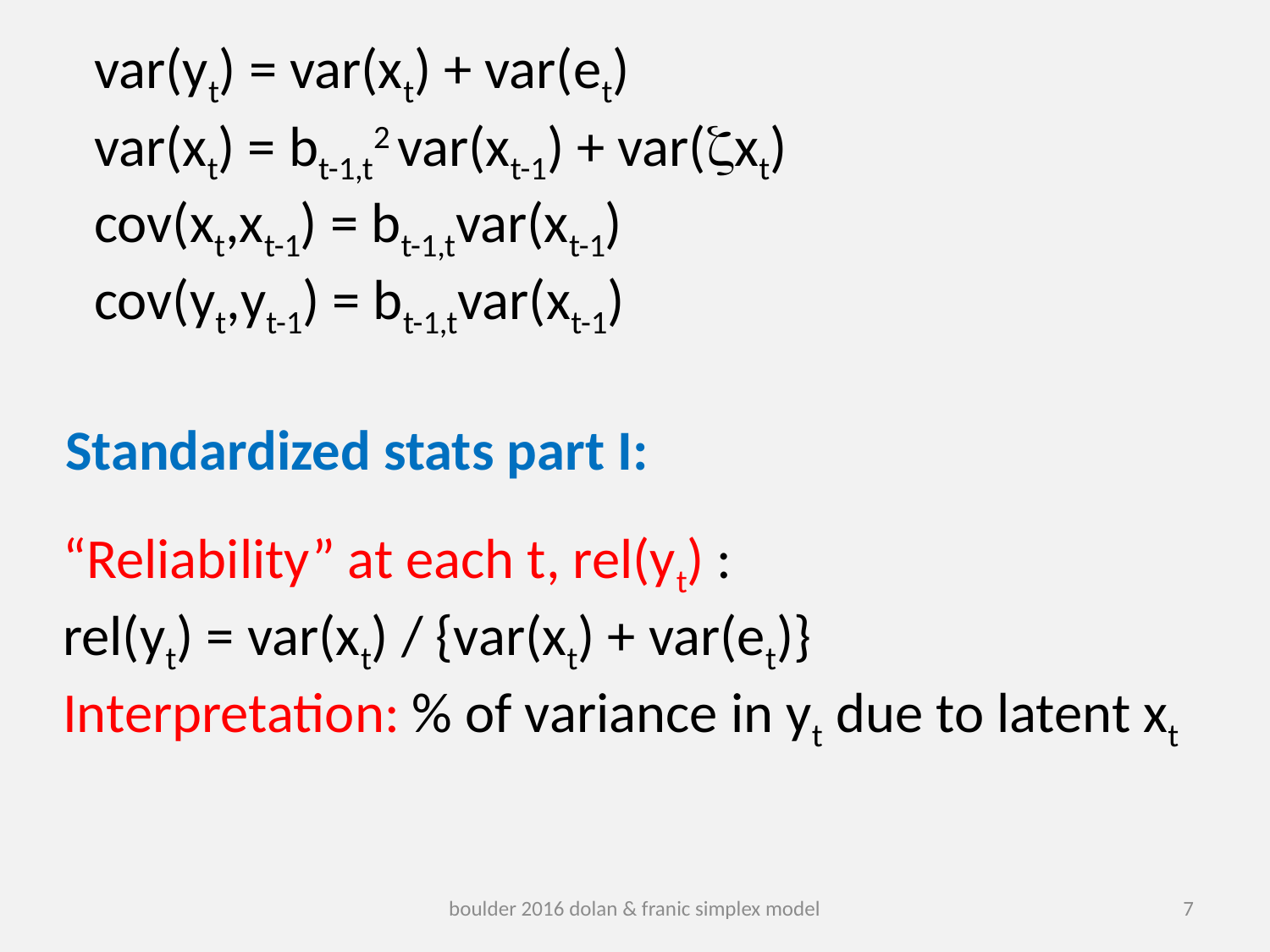

var(yt) = var(xt) + var(et)
var(xt) = bt-1,t2 var(xt-1) + var(ζxt)
cov(xt,xt-1) = bt-1,tvar(xt-1)
cov(yt,yt-1) = bt-1,tvar(xt-1)
Standardized stats part I:
“Reliability” at each t, rel(yt) :
rel(yt) = var(xt) / {var(xt) + var(et)}
Interpretation: % of variance in yt due to latent xt

boulder 2016 dolan & franic simplex model
7